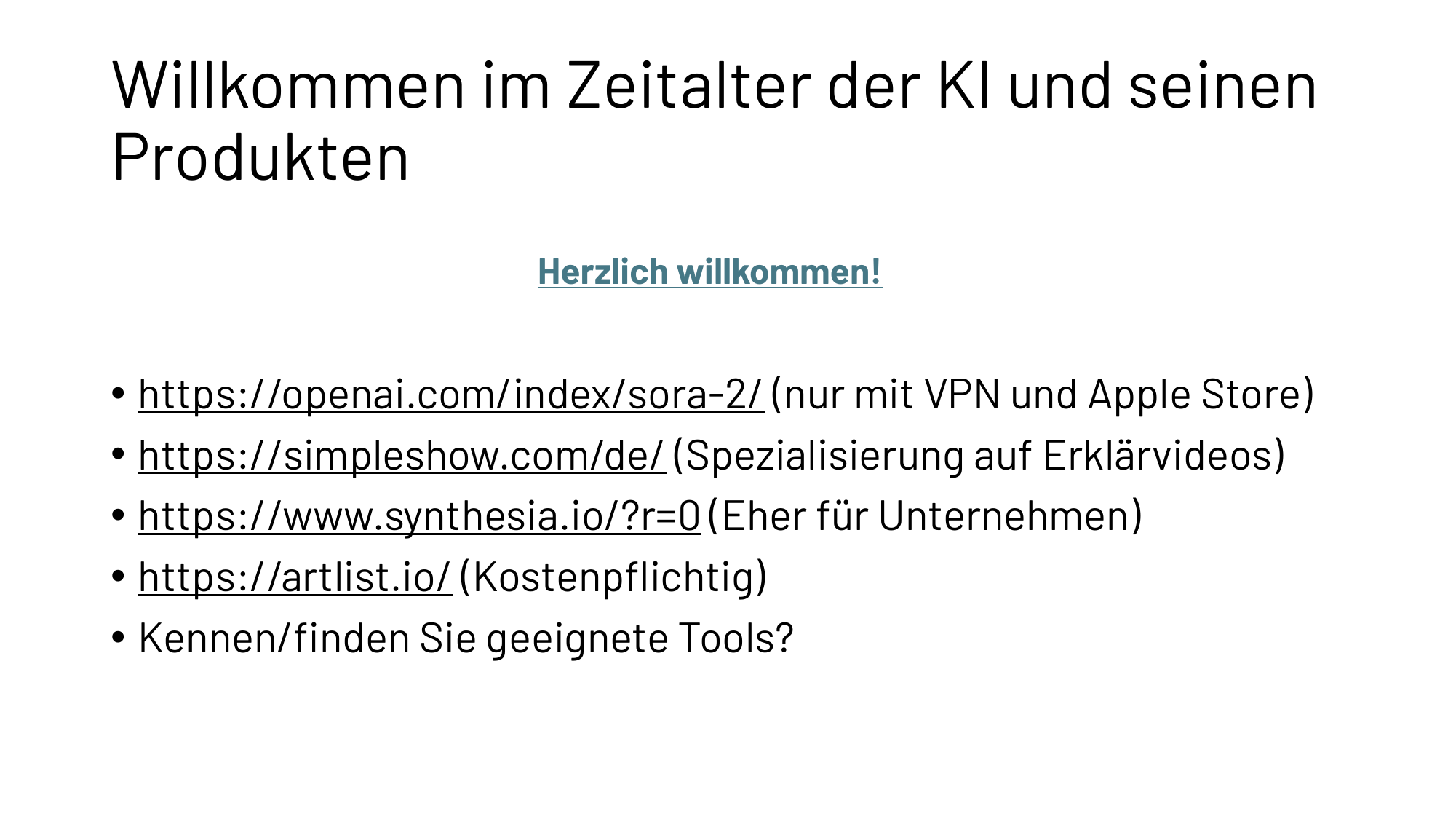

# Willkommen im Zeitalter der KI und seinen Produkten
Herzlich willkommen!
https://openai.com/index/sora-2/ (nur mit VPN und Apple Store)
https://simpleshow.com/de/ (Spezialisierung auf Erklärvideos)
https://www.synthesia.io/?r=0 (Eher für Unternehmen)
https://artlist.io/ (Kostenpflichtig)
Kennen/finden Sie geeignete Tools?